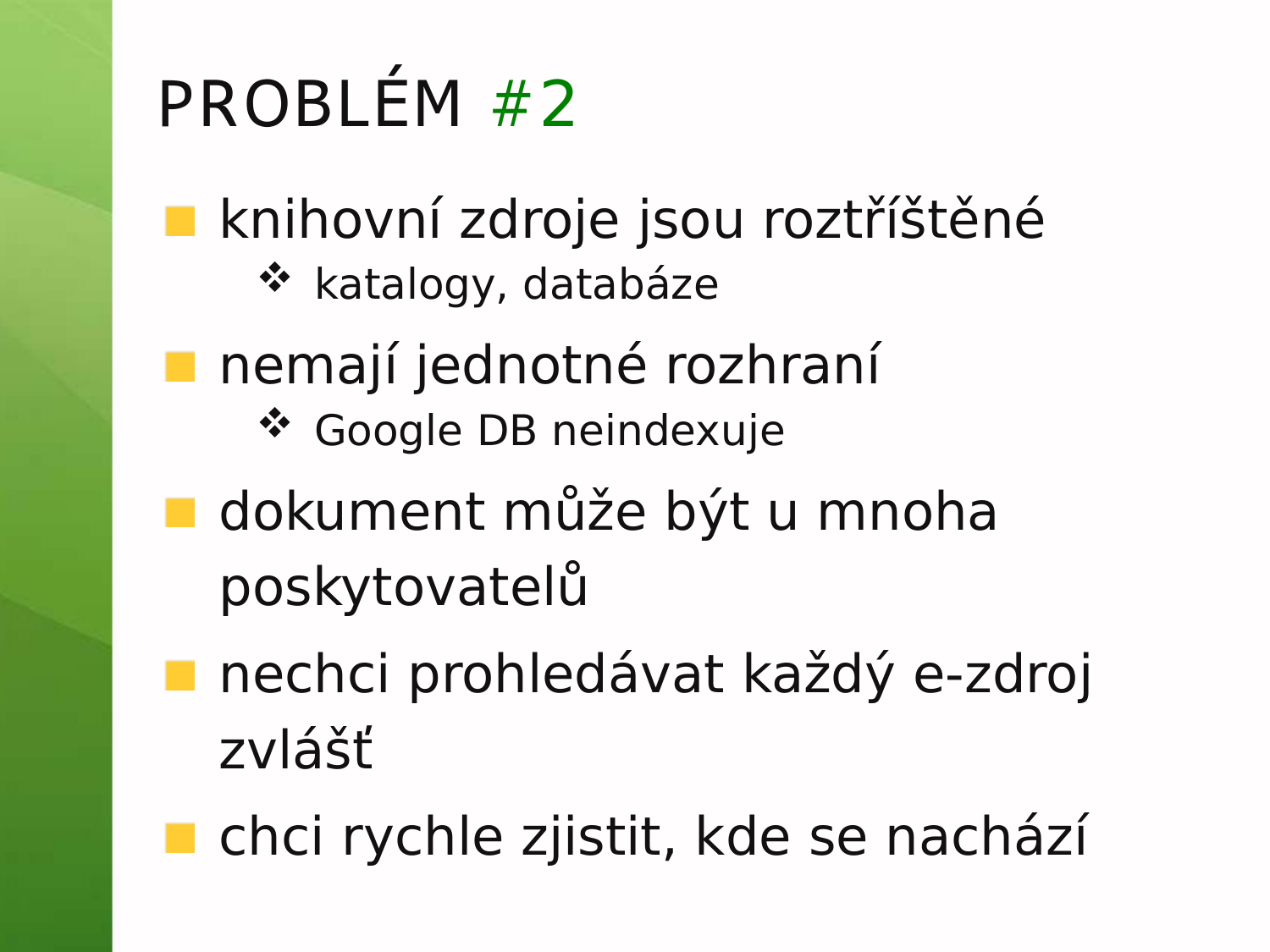

# PROBLÉM #2
knihovní zdroje jsou roztříštěné
katalogy, databáze
nemají jednotné rozhraní
Google DB neindexuje
dokument může být u mnoha poskytovatelů
nechci prohledávat každý e-zdroj zvlášť
chci rychle zjistit, kde se nachází